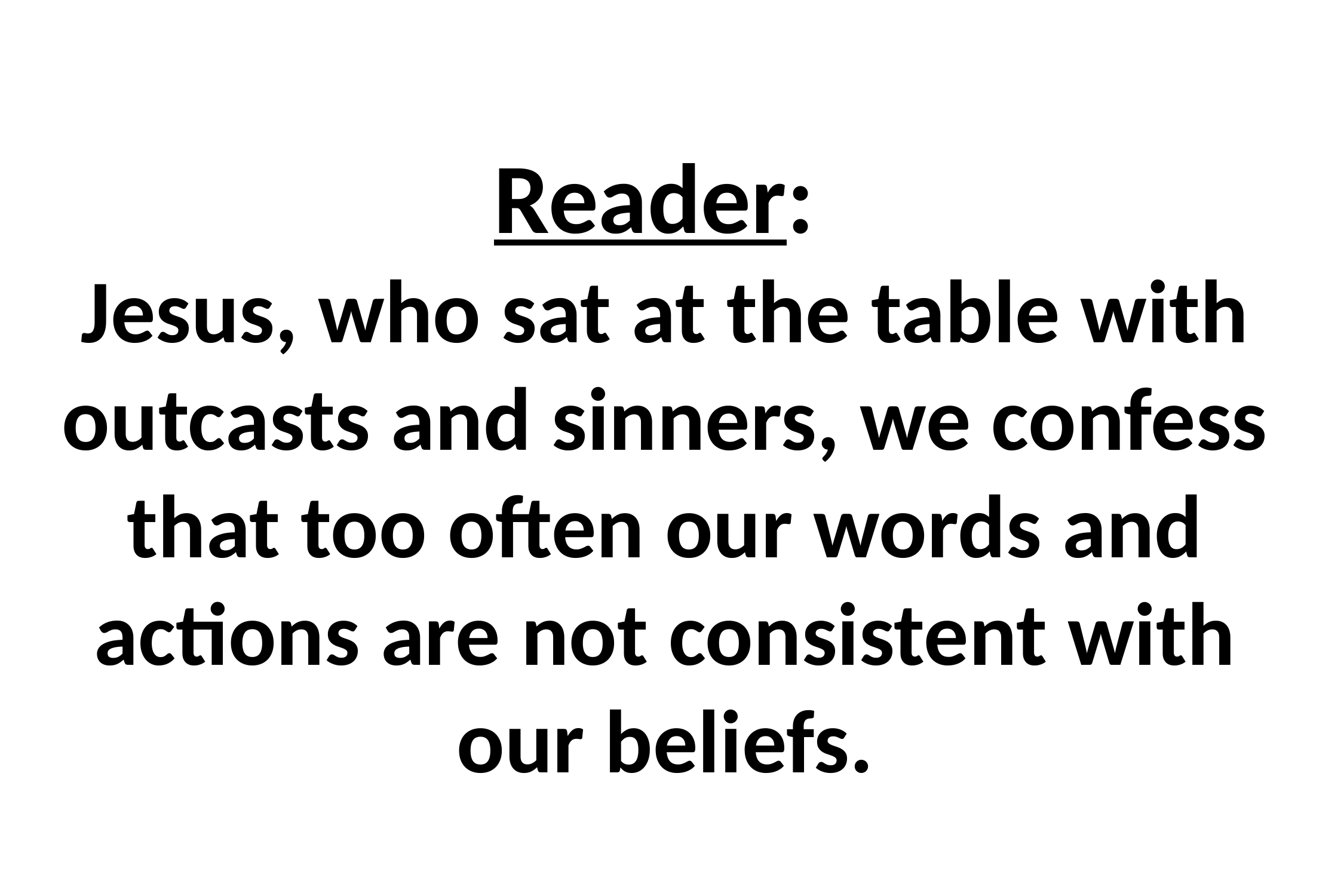

# Reader: Jesus, who sat at the table with outcasts and sinners, we confess that too often our words and actions are not consistent with our beliefs.